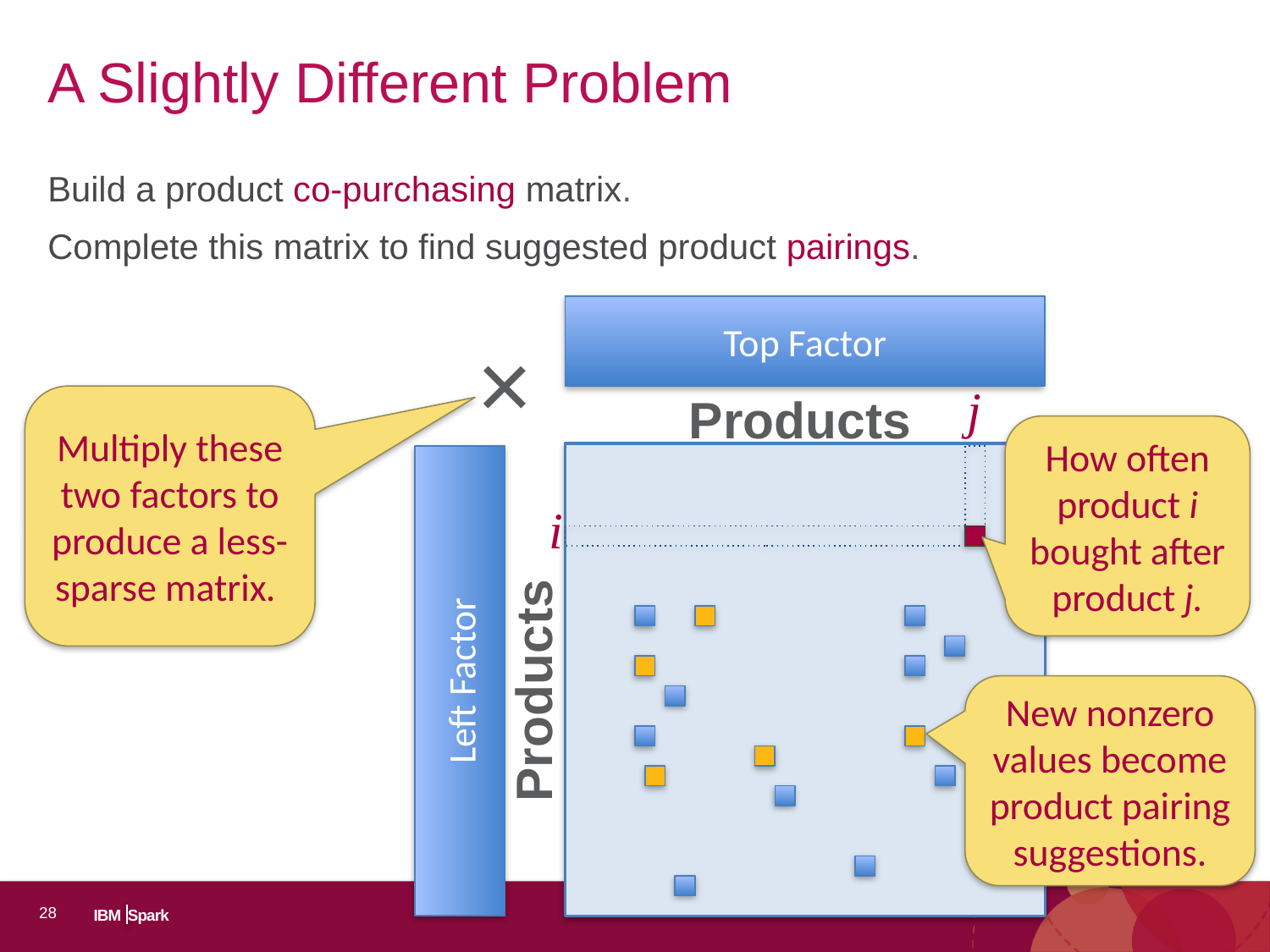

# A Slightly Different Problem
Build a product co-purchasing matrix.
Complete this matrix to find suggested product pairings.
Top Factor
Left Factor
×
Multiply these two factors to produce a less-sparse matrix.
j
How often product i bought after  product j.

i

Products

Products

New nonzero values become product pairing suggestions.